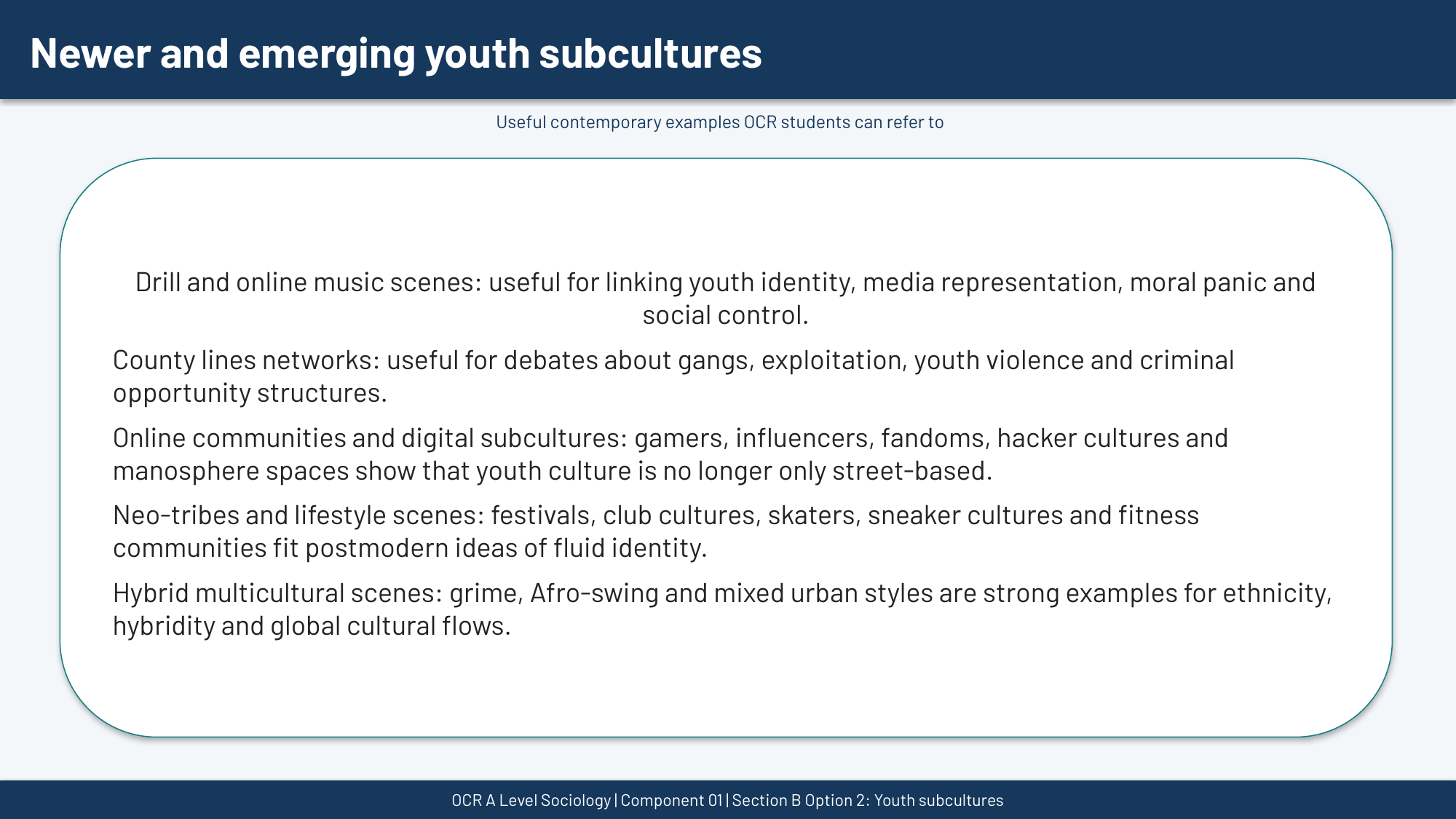

Newer and emerging youth subcultures
Useful contemporary examples OCR students can refer to
Drill and online music scenes: useful for linking youth identity, media representation, moral panic and social control.
County lines networks: useful for debates about gangs, exploitation, youth violence and criminal opportunity structures.
Online communities and digital subcultures: gamers, influencers, fandoms, hacker cultures and manosphere spaces show that youth culture is no longer only street-based.
Neo-tribes and lifestyle scenes: festivals, club cultures, skaters, sneaker cultures and fitness communities fit postmodern ideas of fluid identity.
Hybrid multicultural scenes: grime, Afro-swing and mixed urban styles are strong examples for ethnicity, hybridity and global cultural flows.
OCR A Level Sociology | Component 01 | Section B Option 2: Youth subcultures